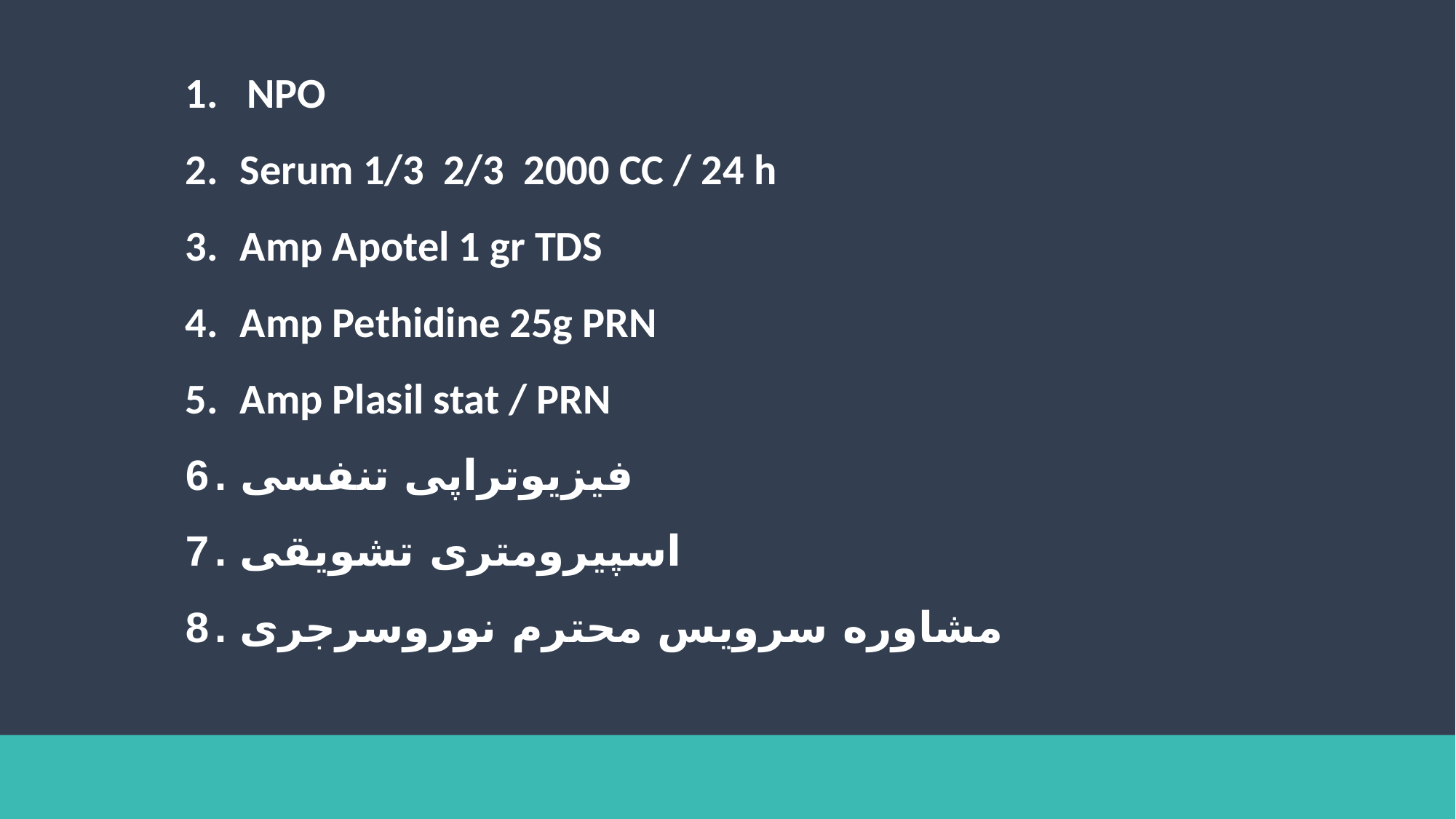

NPO
Serum 1/3  2/3  2000 CC / 24 h
Amp Apotel 1 gr TDS
Amp Pethidine 25g PRN
Amp Plasil stat / PRN
فیزیوتراپی تنفسی
اسپیرومتری تشویقی
مشاوره سرویس محترم نوروسرجری